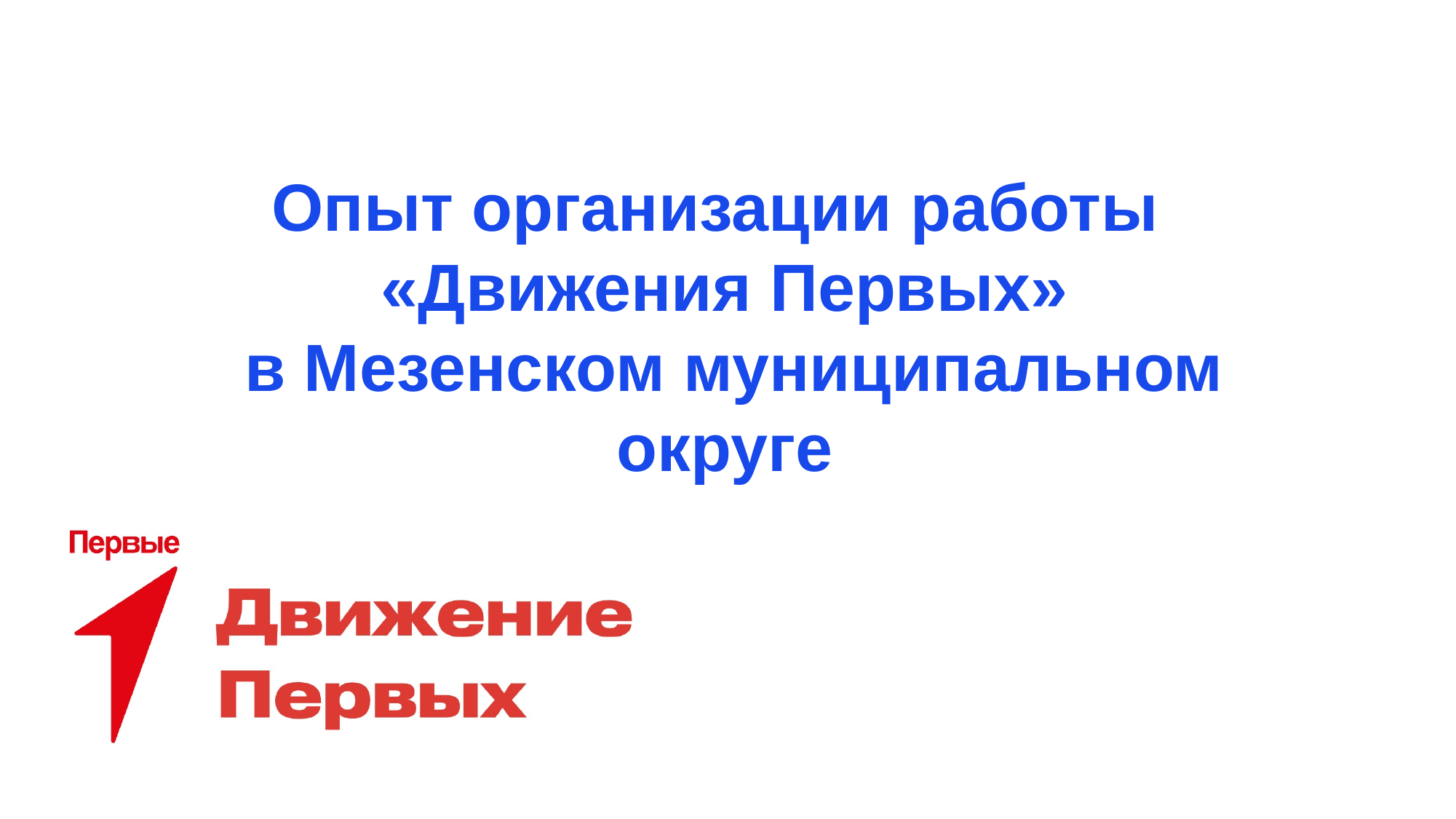

Опыт организации работы
«Движения Первых»
 в Мезенском муниципальном округе